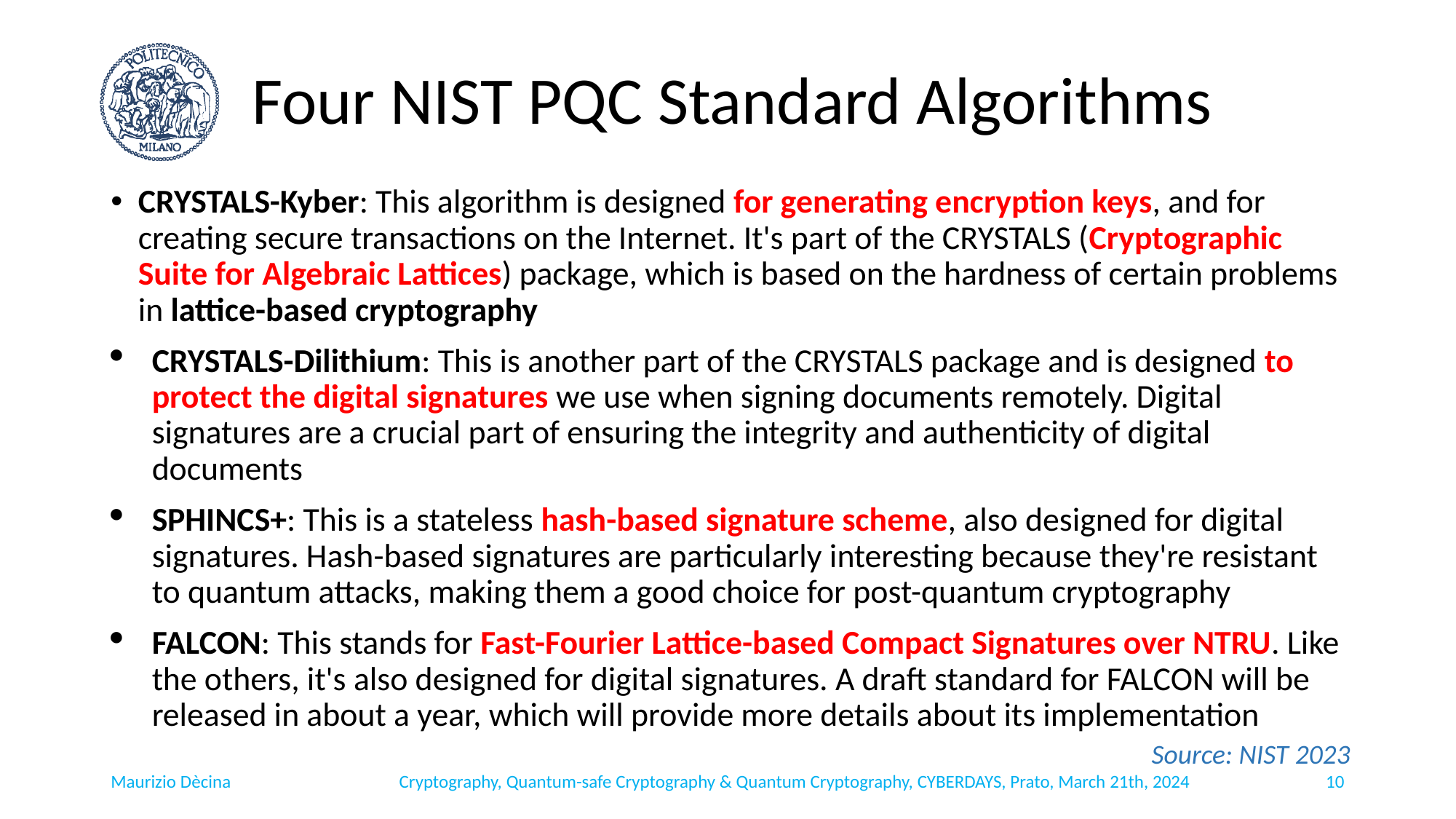

# Four NIST PQC Standard Algorithms
CRYSTALS-Kyber: This algorithm is designed for generating encryption keys, and for creating secure transactions on the Internet. It's part of the CRYSTALS (Cryptographic Suite for Algebraic Lattices) package, which is based on the hardness of certain problems in lattice-based cryptography
CRYSTALS-Dilithium: This is another part of the CRYSTALS package and is designed to protect the digital signatures we use when signing documents remotely. Digital signatures are a crucial part of ensuring the integrity and authenticity of digital documents
SPHINCS+: This is a stateless hash-based signature scheme, also designed for digital signatures. Hash-based signatures are particularly interesting because they're resistant to quantum attacks, making them a good choice for post-quantum cryptography
FALCON: This stands for Fast-Fourier Lattice-based Compact Signatures over NTRU. Like the others, it's also designed for digital signatures. A draft standard for FALCON will be released in about a year, which will provide more details about its implementation

Source: NIST 2023
Maurizio Dècina
Cryptography, Quantum-safe Cryptography & Quantum Cryptography, CYBERDAYS, Prato, March 21th, 2024
10